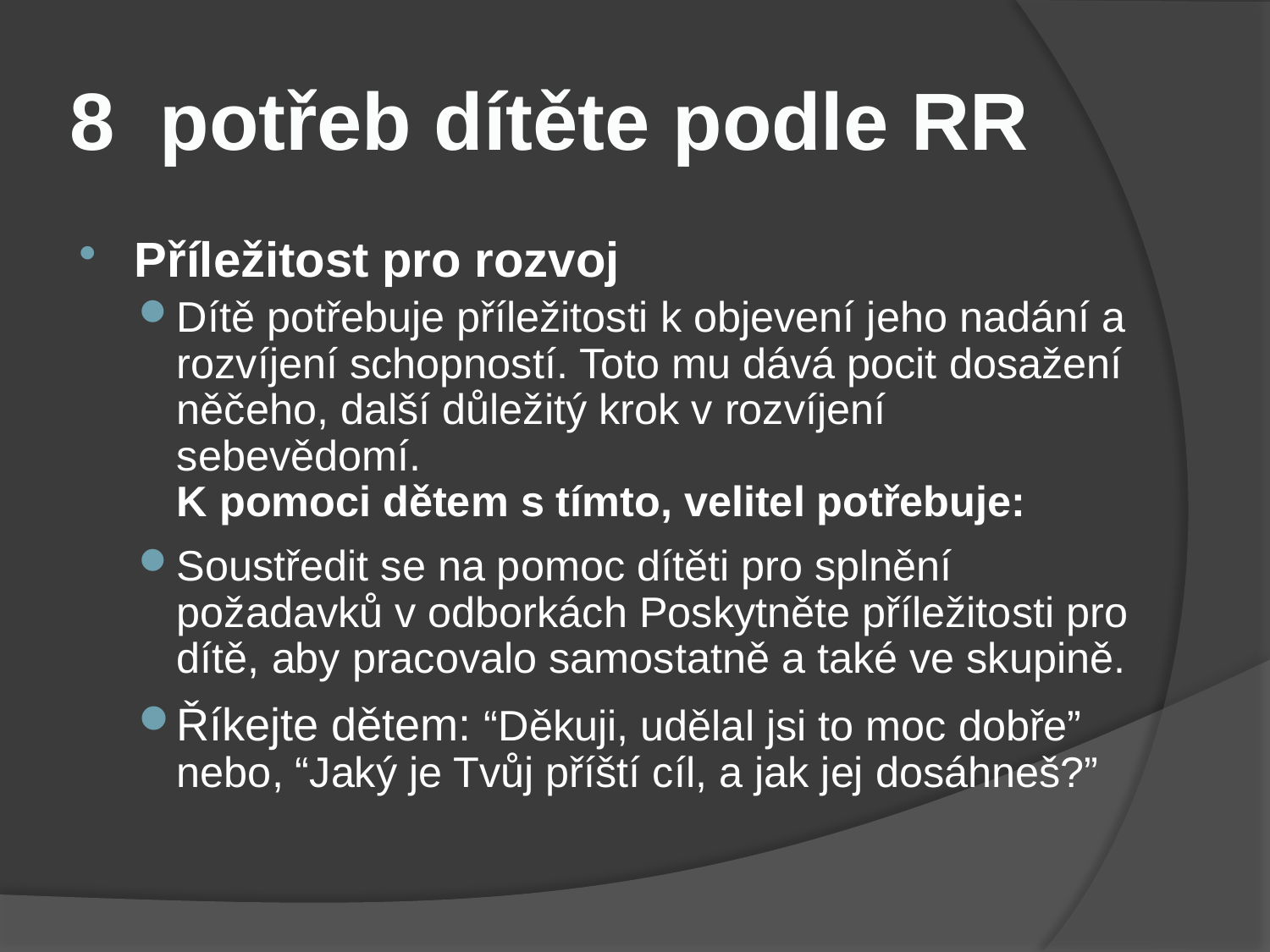

# 8  potřeb dítěte podle RR
Příležitost pro rozvoj
Dítě potřebuje příležitosti k objevení jeho nadání a rozvíjení schopností. Toto mu dává pocit dosažení něčeho, další důležitý krok v rozvíjení sebevědomí.
K pomoci dětem s tímto, velitel potřebuje:
Soustředit se na pomoc dítěti pro splnění požadavků v odborkách Poskytněte příležitosti pro dítě, aby pracovalo samostatně a také ve skupině.
Říkejte dětem: “Děkuji, udělal jsi to moc dobře” nebo, “Jaký je Tvůj příští cíl, a jak jej dosáhneš?”